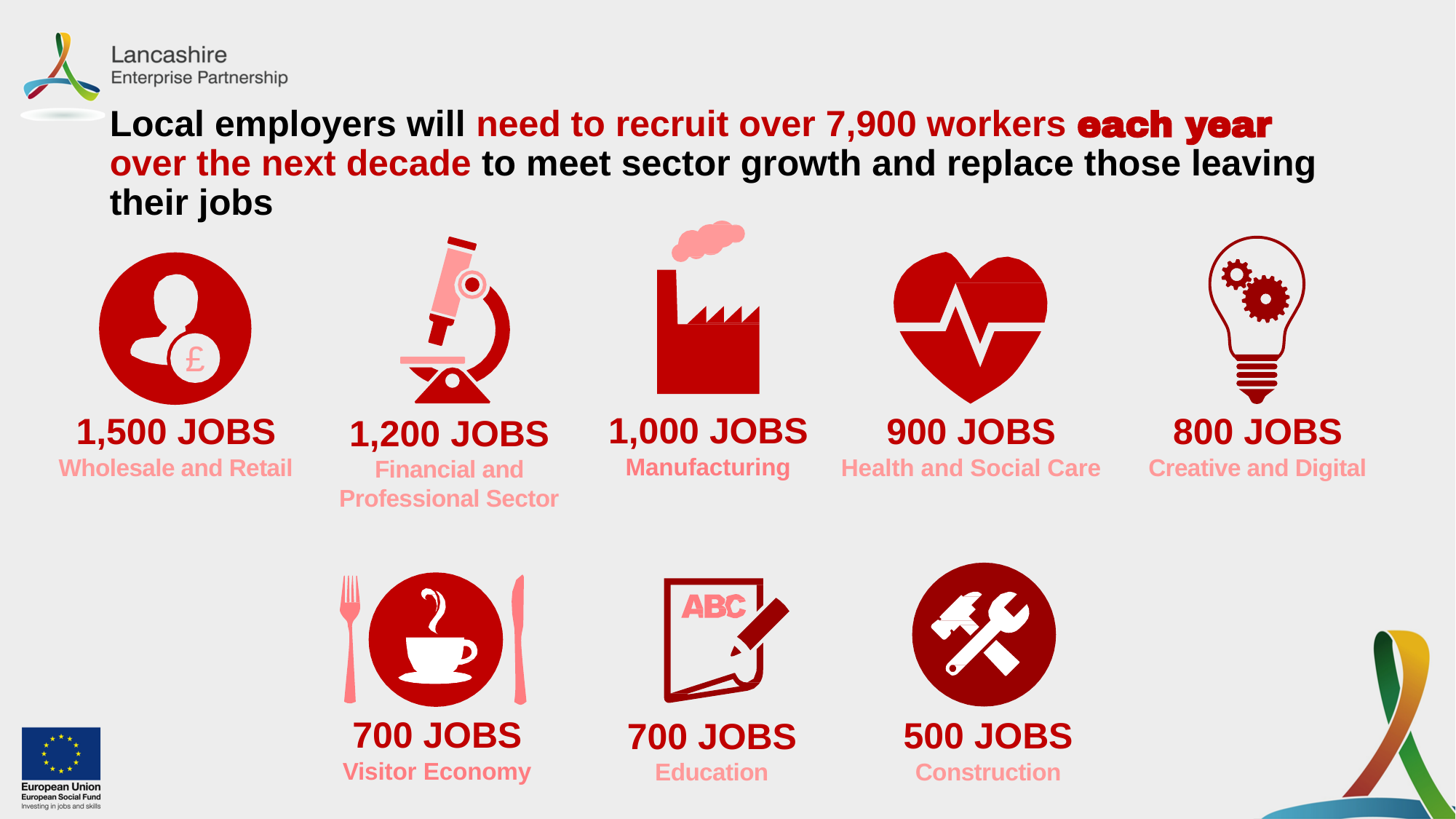

# Local employers will need to recruit over 7,900 workers each year over the next decade to meet sector growth and replace those leaving their jobs

£

1,000 JOBS
Manufacturing
900 JOBS
Health and Social Care
800 JOBS
Creative and Digital
1,500 JOBS
Wholesale and Retail
1,200 JOBS
Financial and Professional Sector

700 JOBS
Visitor Economy
500 JOBS
Construction
700 JOBS
Education